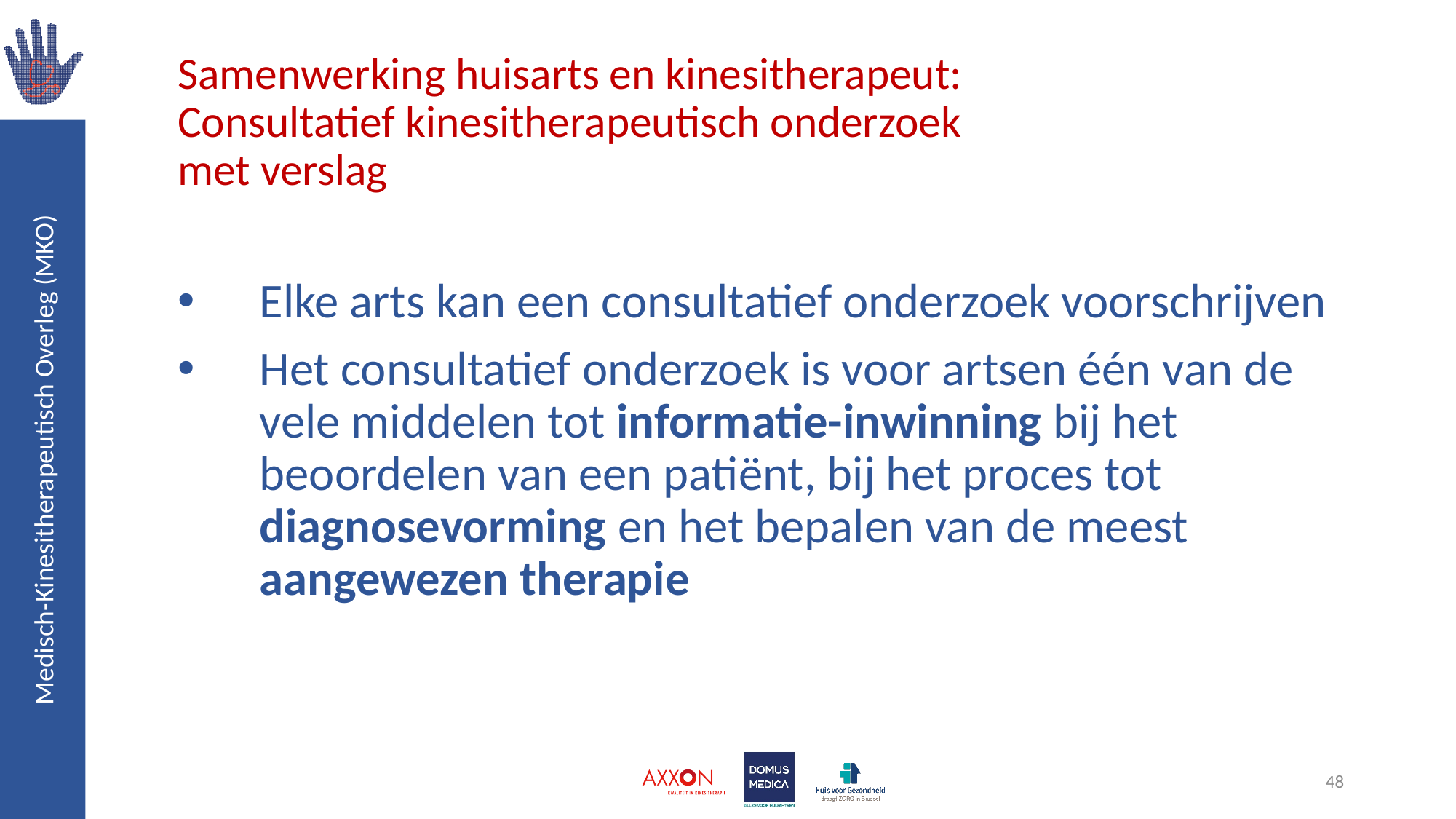

# Samenwerking huisarts en kinesitherapeut: Consultatief kinesitherapeutisch onderzoek met verslag
Elke arts kan een consultatief onderzoek voorschrijven
Het consultatief onderzoek is voor artsen één van de vele middelen tot informatie-inwinning bij het beoordelen van een patiënt, bij het proces tot diagnosevorming en het bepalen van de meest aangewezen therapie
48